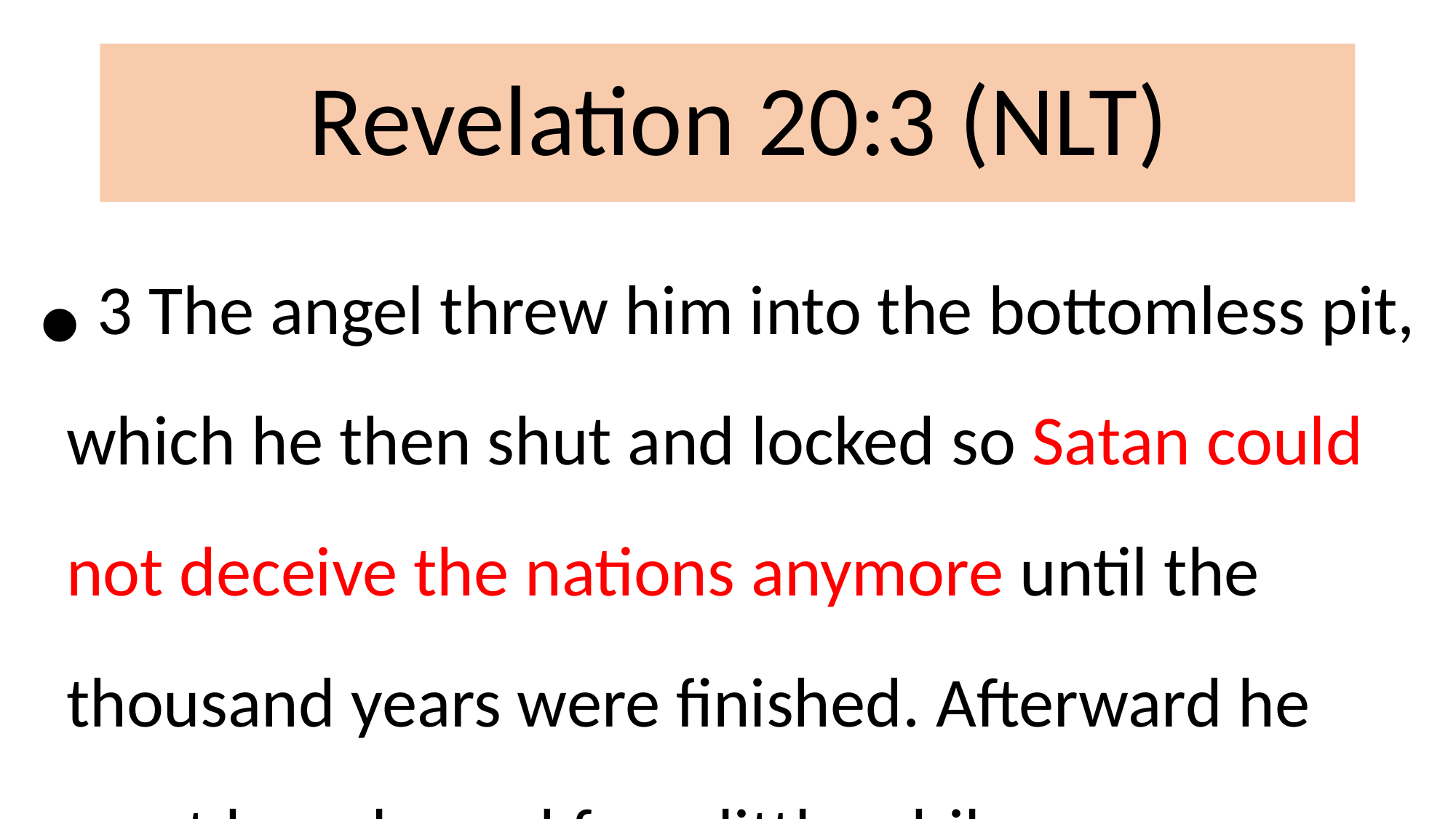

# Revelation 20:3 (NLT)
 3 The angel threw him into the bottomless pit, which he then shut and locked so Satan could not deceive the nations anymore until the thousand years were finished. Afterward he must be released for a little while.